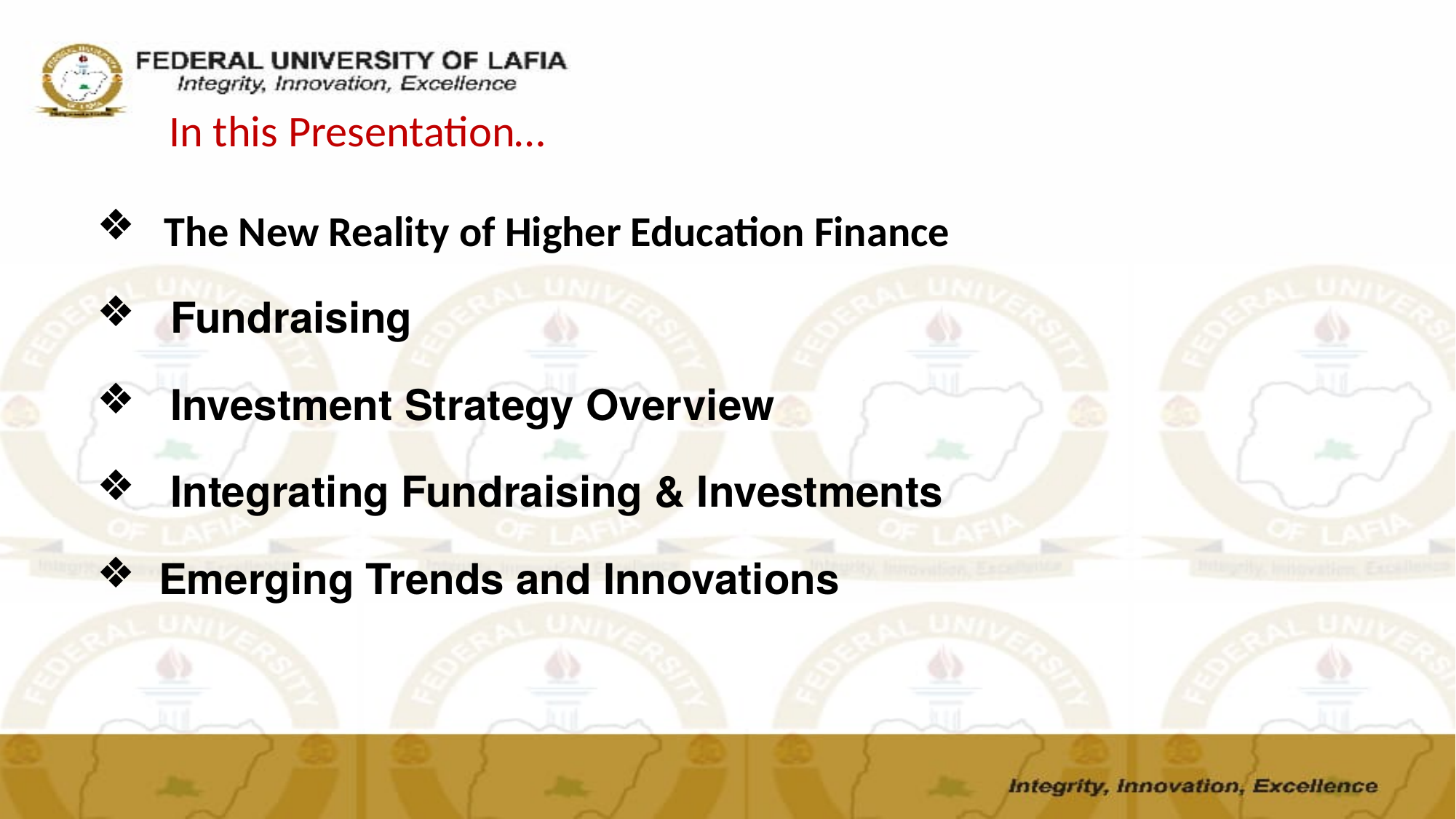

# In this Presentation…
   The New Reality of Higher Education Finance
   Fundraising
   Investment Strategy Overview
   Integrating Fundraising & Investments
  Emerging Trends and Innovations
2